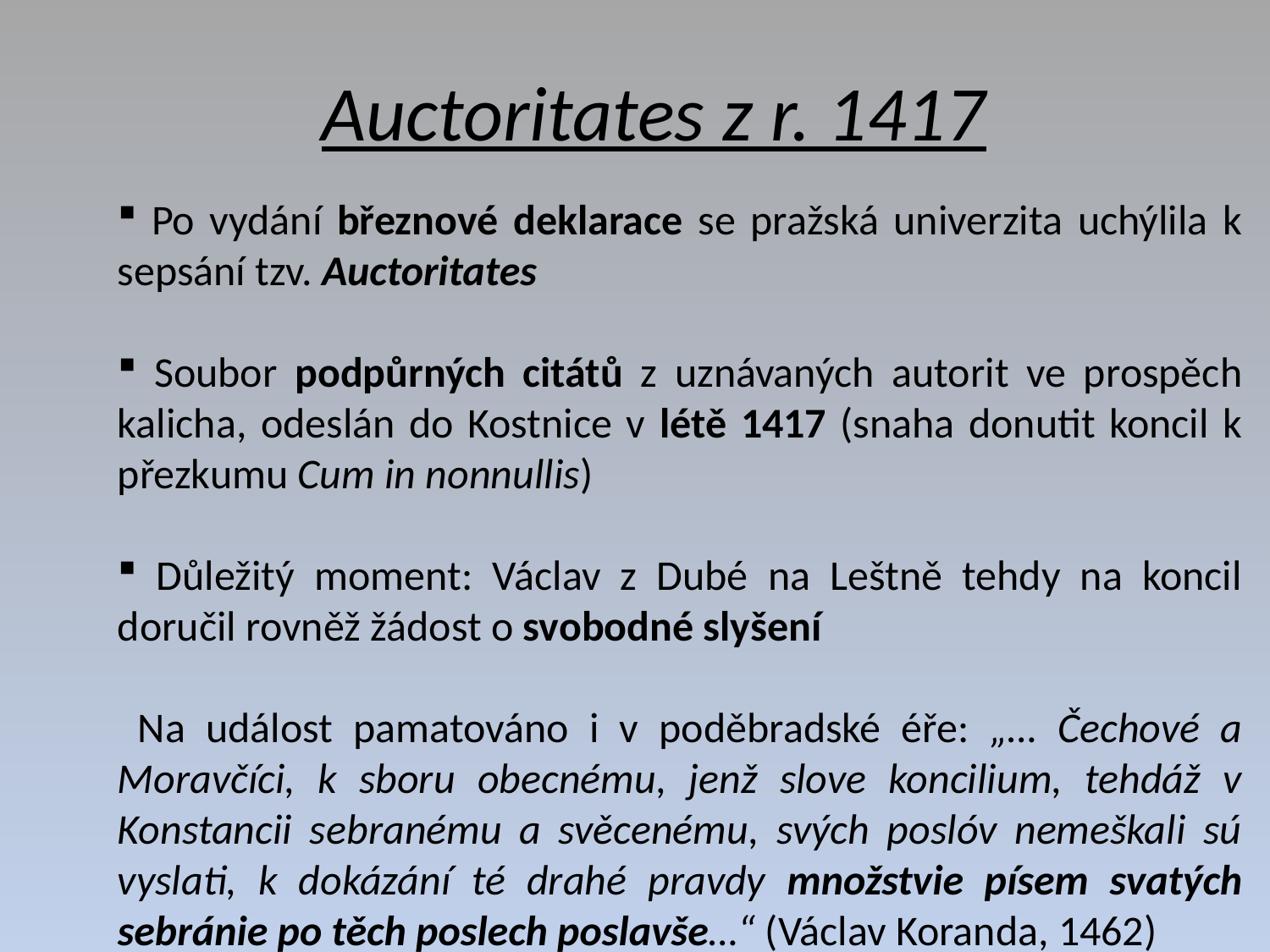

# Auctoritates z r. 1417
 Po vydání březnové deklarace se pražská univerzita uchýlila k sepsání tzv. Auctoritates

 Soubor podpůrných citátů z uznávaných autorit ve prospěch kalicha, odeslán do Kostnice v létě 1417 (snaha donutit koncil k přezkumu Cum in nonnullis)

 Důležitý moment: Václav z Dubé na Leštně tehdy na koncil doručil rovněž žádost o svobodné slyšení

 Na událost pamatováno i v poděbradské éře: „… Čechové a Moravčíci, k sboru obecnému, jenž slove koncilium, tehdáž v Konstancii sebranému a svěcenému, svých poslóv nemeškali sú vyslati, k dokázání té drahé pravdy množstvie písem svatých sebránie po těch poslech poslavše…“ (Václav Koranda, 1462)